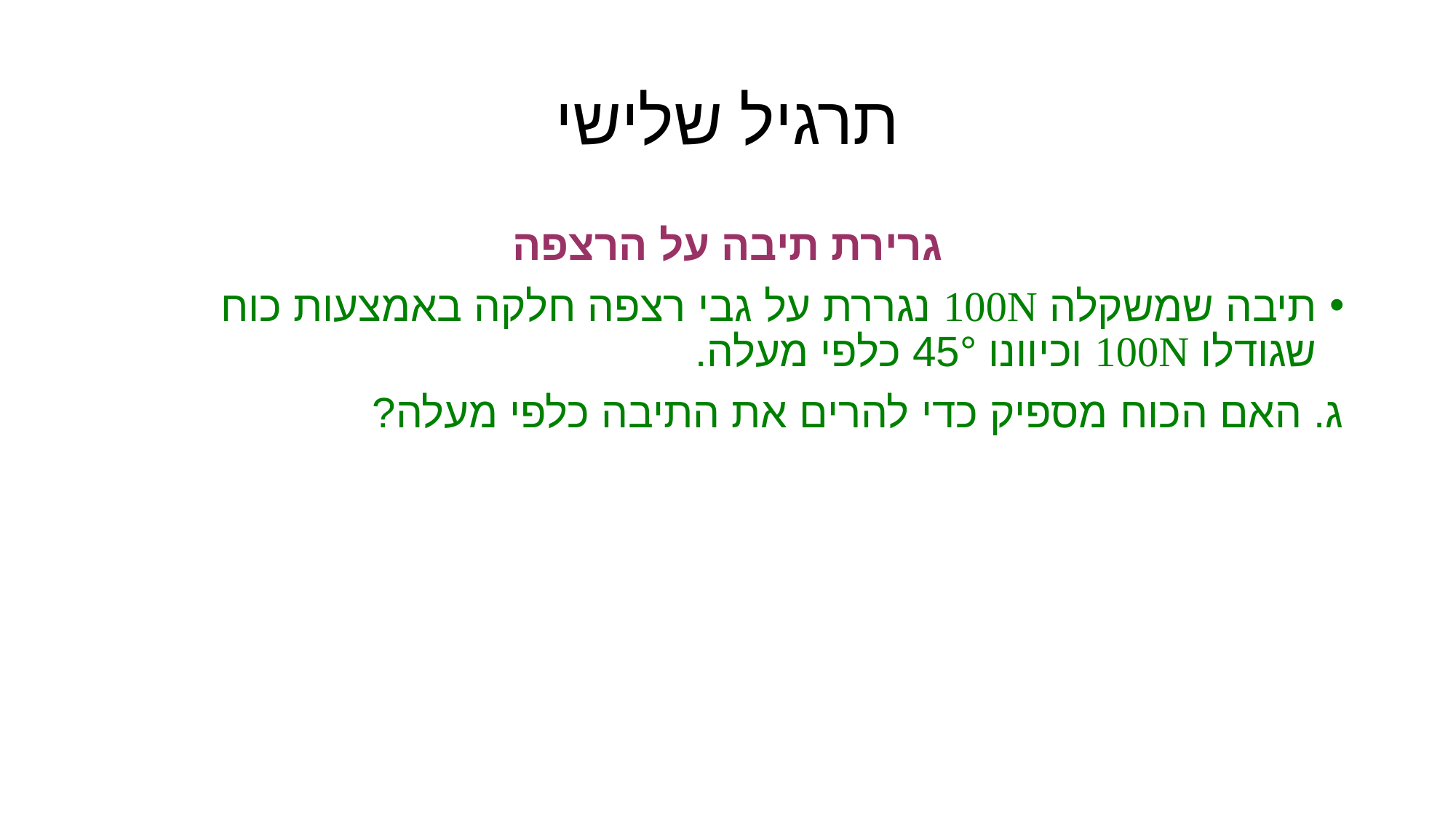

# תרגיל שלישי
גרירת תיבה על הרצפה
תיבה שמשקלה 100N נגררת על גבי רצפה חלקה באמצעות כוח שגודלו 100N וכיוונו 45° כלפי מעלה.
ג. האם הכוח מספיק כדי להרים את התיבה כלפי מעלה?